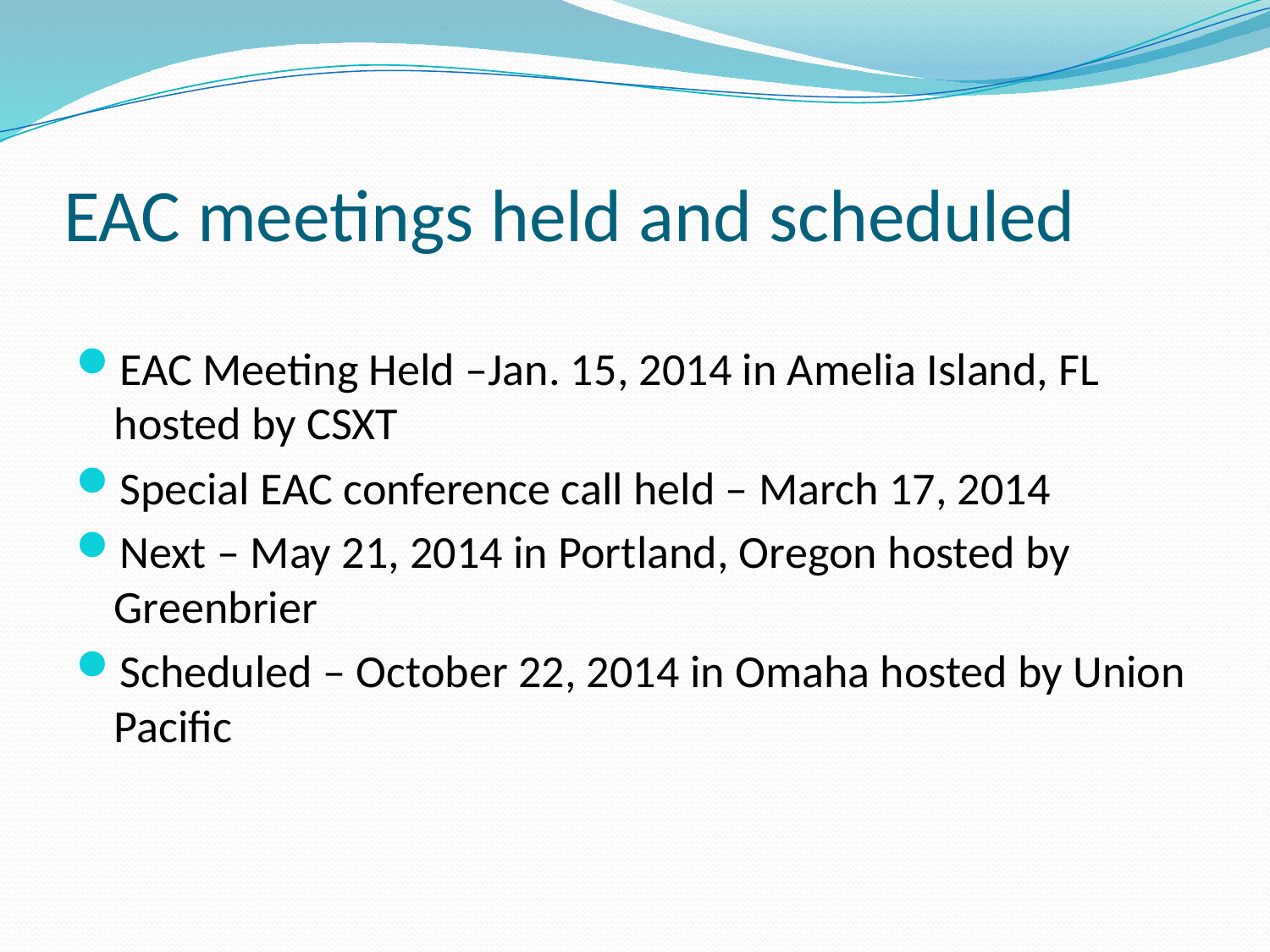

# EAC meetings held and scheduled

EAC Meeting Held –Jan. 15, 2014 in Amelia Island, FL hosted by CSXT
Special EAC conference call held – March 17, 2014
Next – May 21, 2014 in Portland, Oregon hosted by Greenbrier
Scheduled – October 22, 2014 in Omaha hosted by Union Pacific